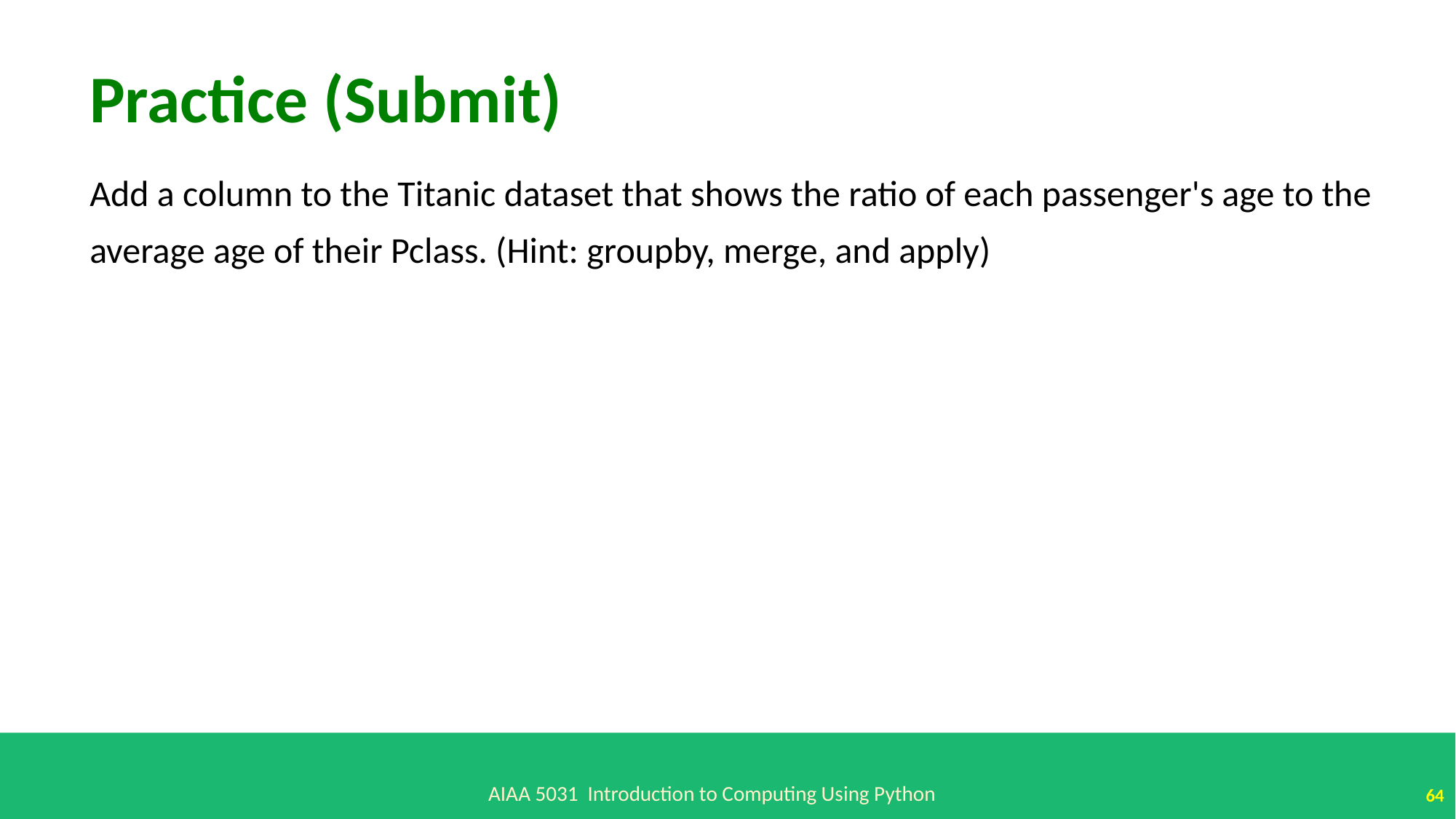

Practice (Submit)
Add a column to the Titanic dataset that shows the ratio of each passenger's age to the average age of their Pclass. (Hint: groupby, merge, and apply)
AIAA 5031  Introduction to Computing Using Python
64